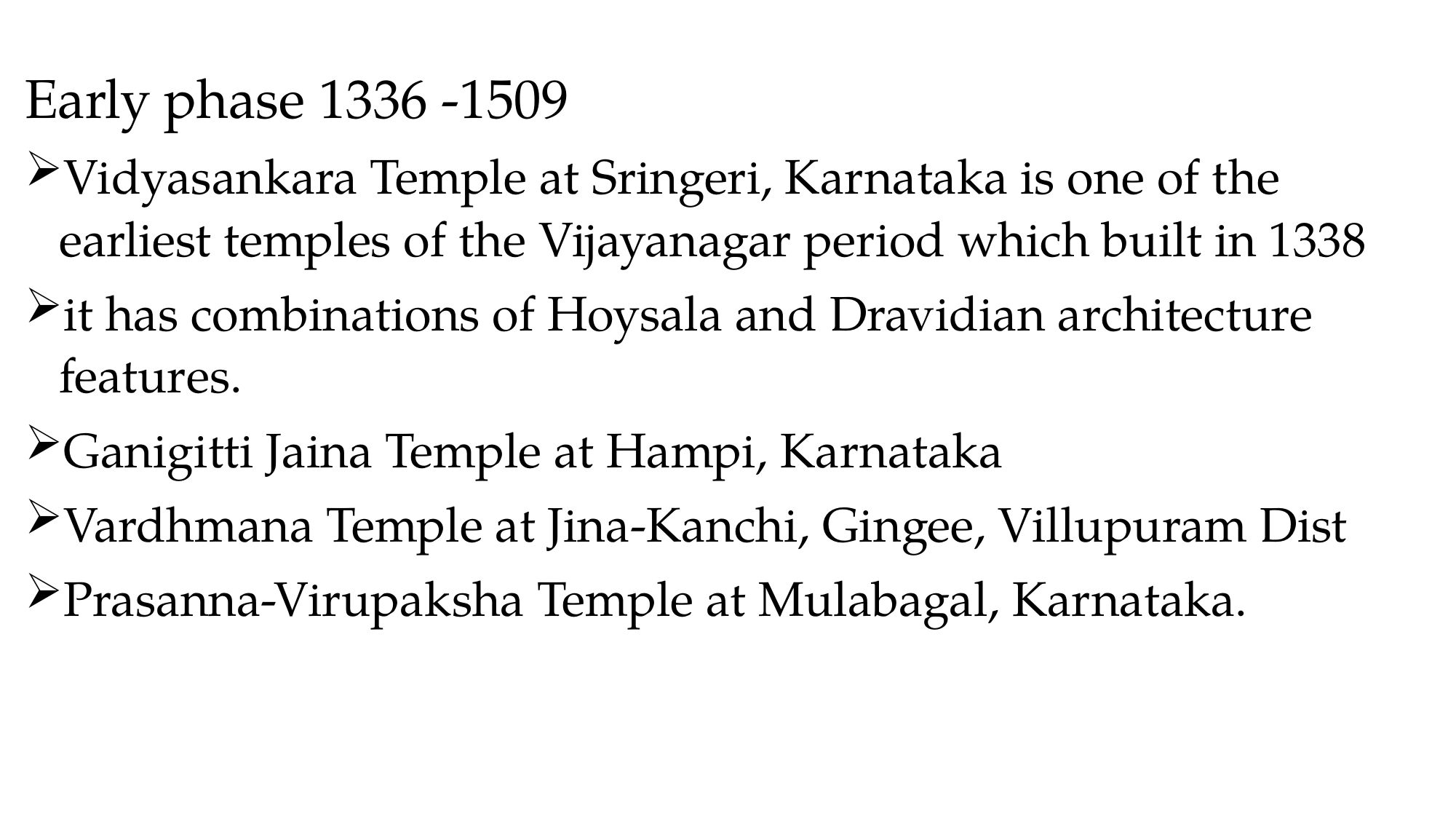

Early phase 1336 -1509
Vidyasankara Temple at Sringeri, Karnataka is one of the earliest temples of the Vijayanagar period which built in 1338
it has combinations of Hoysala and Dravidian architecture features.
Ganigitti Jaina Temple at Hampi, Karnataka
Vardhmana Temple at Jina-Kanchi, Gingee, Villupuram Dist
Prasanna-Virupaksha Temple at Mulabagal, Karnataka.